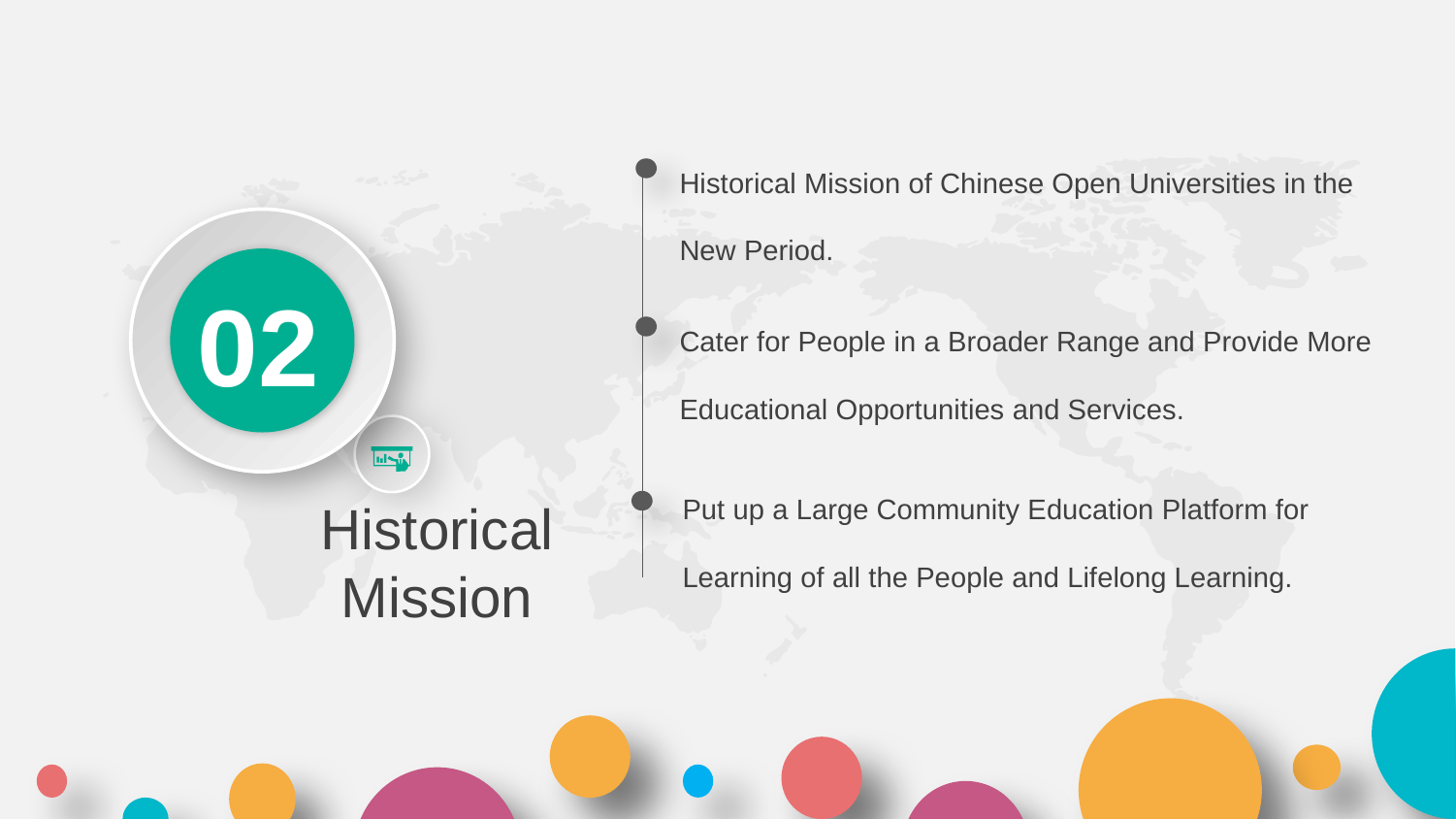

Historical Mission of Chinese Open Universities in the New Period.

02
Cater for People in a Broader Range and Provide More Educational Opportunities and Services.

Put up a Large Community Education Platform for Learning of all the People and Lifelong Learning.

Historical Mission